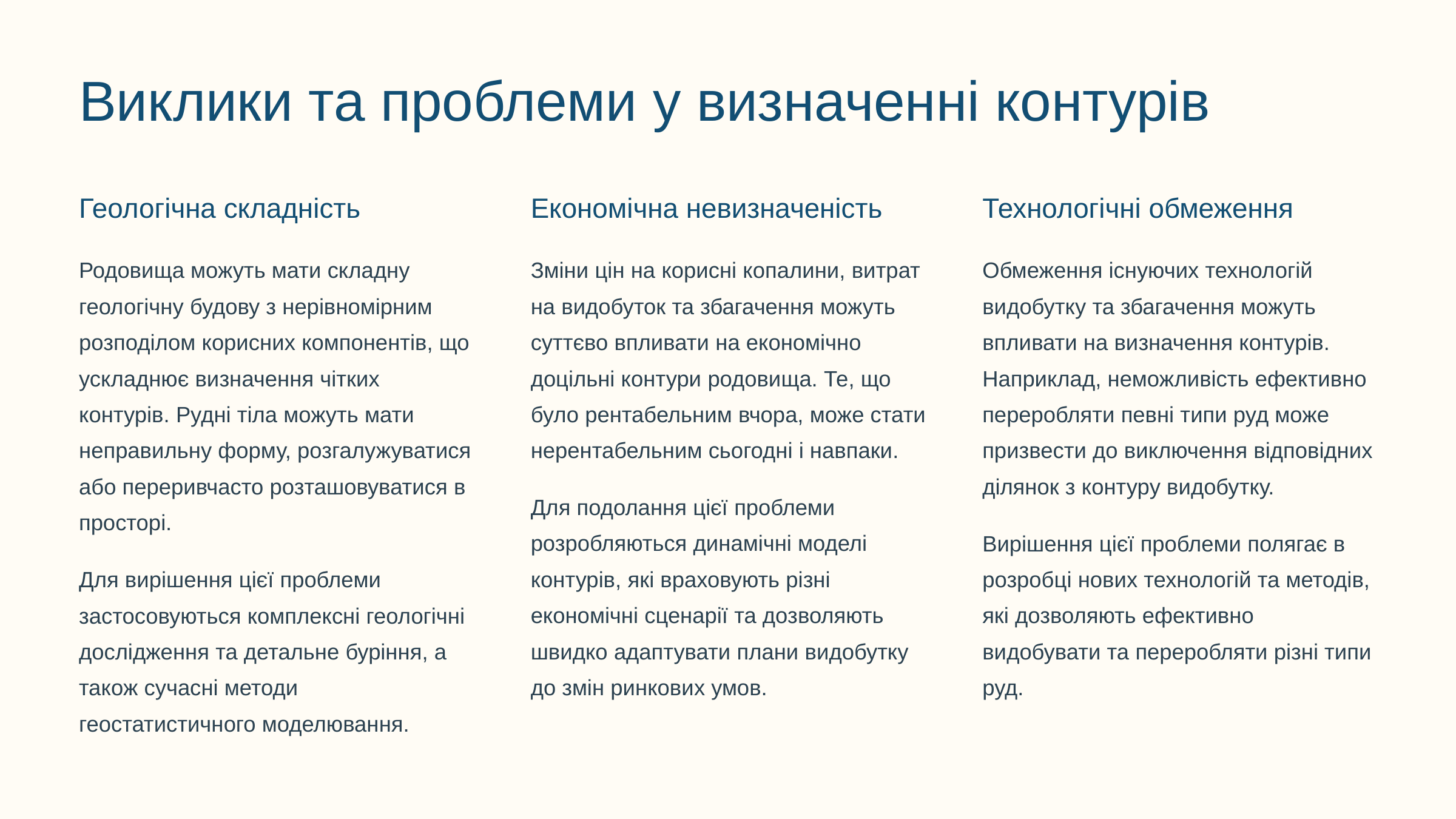

Виклики та проблеми у визначенні контурів
Геологічна складність
Економічна невизначеність
Технологічні обмеження
Родовища можуть мати складну геологічну будову з нерівномірним розподілом корисних компонентів, що ускладнює визначення чітких контурів. Рудні тіла можуть мати неправильну форму, розгалужуватися або переривчасто розташовуватися в просторі.
Зміни цін на корисні копалини, витрат на видобуток та збагачення можуть суттєво впливати на економічно доцільні контури родовища. Те, що було рентабельним вчора, може стати нерентабельним сьогодні і навпаки.
Обмеження існуючих технологій видобутку та збагачення можуть впливати на визначення контурів. Наприклад, неможливість ефективно переробляти певні типи руд може призвести до виключення відповідних ділянок з контуру видобутку.
Для подолання цієї проблеми розробляються динамічні моделі контурів, які враховують різні економічні сценарії та дозволяють швидко адаптувати плани видобутку до змін ринкових умов.
Вирішення цієї проблеми полягає в розробці нових технологій та методів, які дозволяють ефективно видобувати та переробляти різні типи руд.
Для вирішення цієї проблеми застосовуються комплексні геологічні дослідження та детальне буріння, а також сучасні методи геостатистичного моделювання.